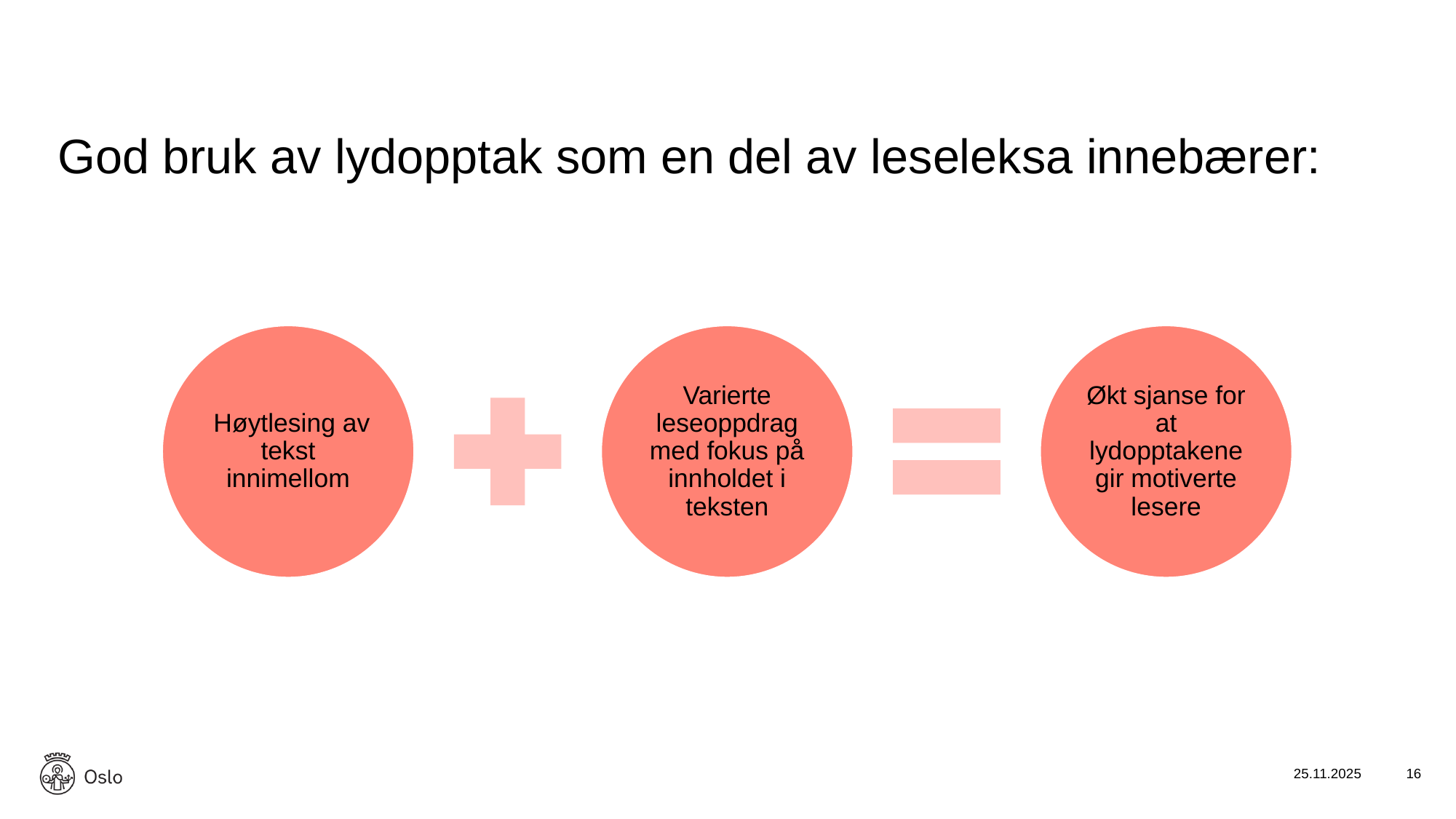

# God bruk av lydopptak som en del av leseleksa innebærer:
 Høytlesing av tekst innimellom

Varierte leseoppdrag med fokus på innholdet i teksten

Økt sjanse for at lydopptakene gir motiverte lesere
25.11.2025
16